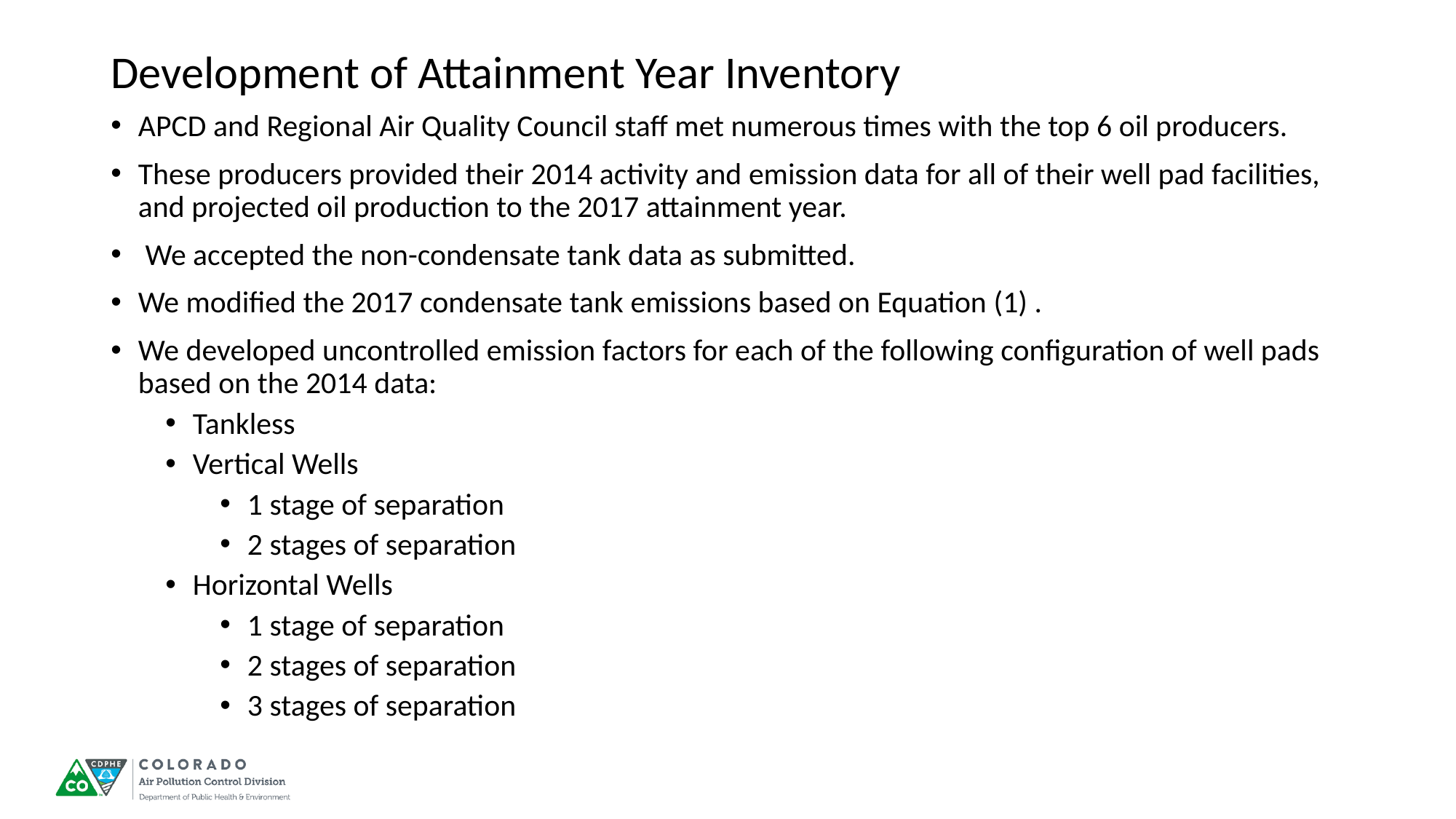

# Development of Attainment Year Inventory
APCD and Regional Air Quality Council staff met numerous times with the top 6 oil producers.
These producers provided their 2014 activity and emission data for all of their well pad facilities, and projected oil production to the 2017 attainment year.
 We accepted the non-condensate tank data as submitted.
We modified the 2017 condensate tank emissions based on Equation (1) .
We developed uncontrolled emission factors for each of the following configuration of well pads based on the 2014 data:
Tankless
Vertical Wells
1 stage of separation
2 stages of separation
Horizontal Wells
1 stage of separation
2 stages of separation
3 stages of separation